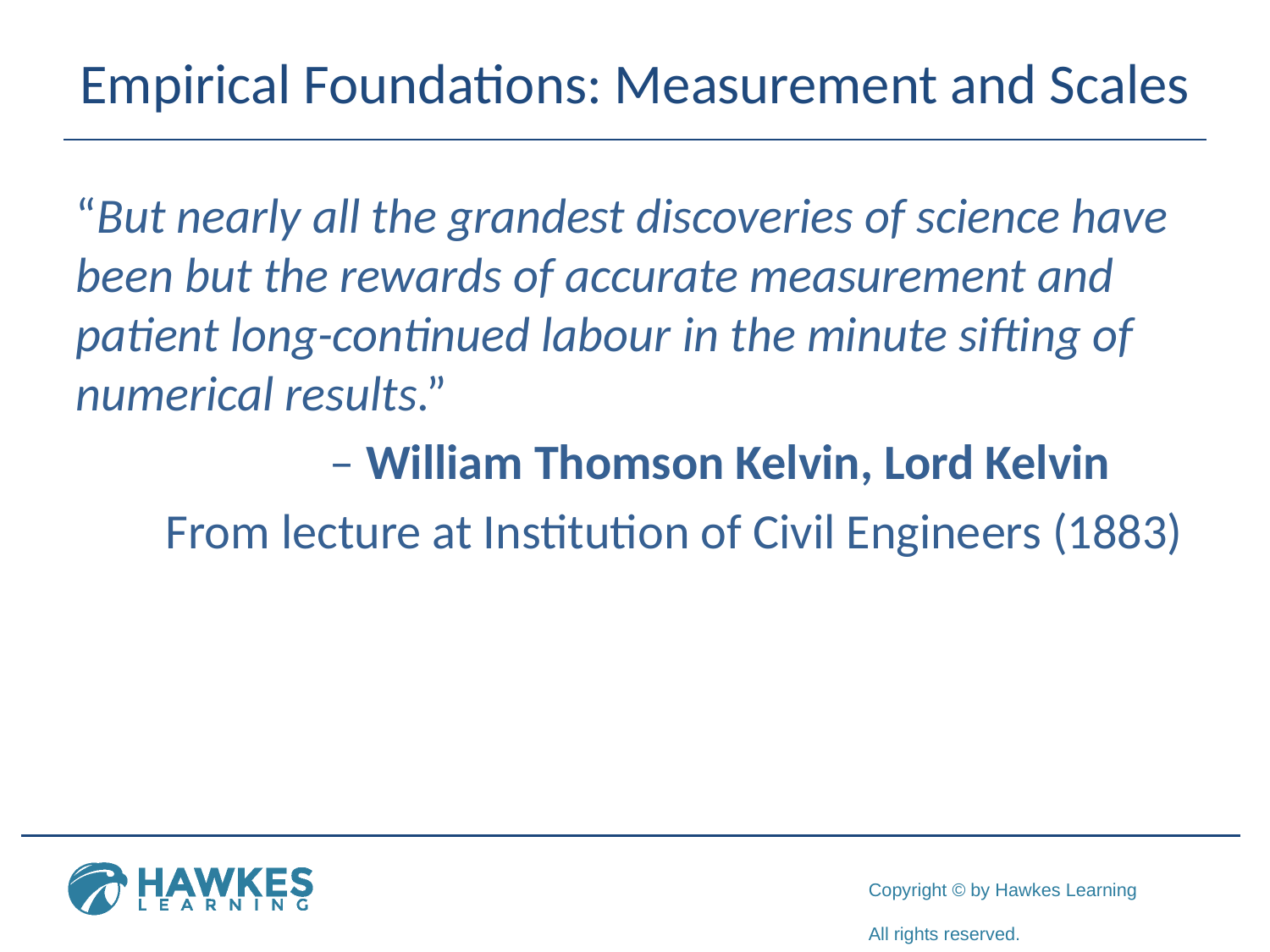

# Empirical Foundations: Measurement and Scales
“But nearly all the grandest discoveries of science have been but the rewards of accurate measurement and patient long-continued labour in the minute sifting of numerical results.”
		– William Thomson Kelvin, Lord Kelvin
        From lecture at Institution of Civil Engineers (1883)